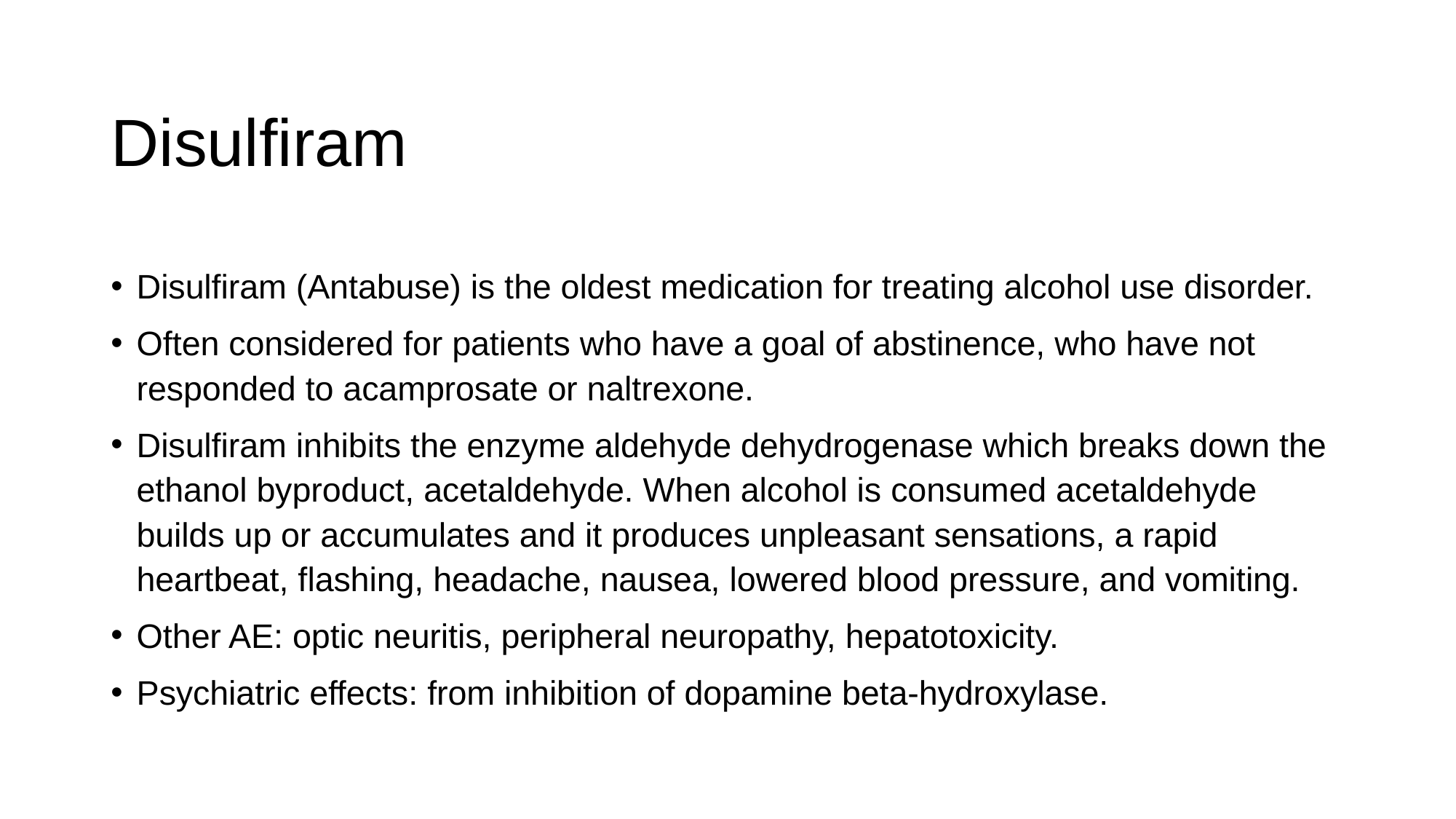

# Disulfiram
Disulfiram (Antabuse) is the oldest medication for treating alcohol use disorder.
Often considered for patients who have a goal of abstinence, who have not responded to acamprosate or naltrexone.
Disulfiram inhibits the enzyme aldehyde dehydrogenase which breaks down the ethanol byproduct, acetaldehyde. When alcohol is consumed acetaldehyde builds up or accumulates and it produces unpleasant sensations, a rapid heartbeat, flashing, headache, nausea, lowered blood pressure, and vomiting.
Other AE: optic neuritis, peripheral neuropathy, hepatotoxicity.
Psychiatric effects: from inhibition of dopamine beta-hydroxylase.